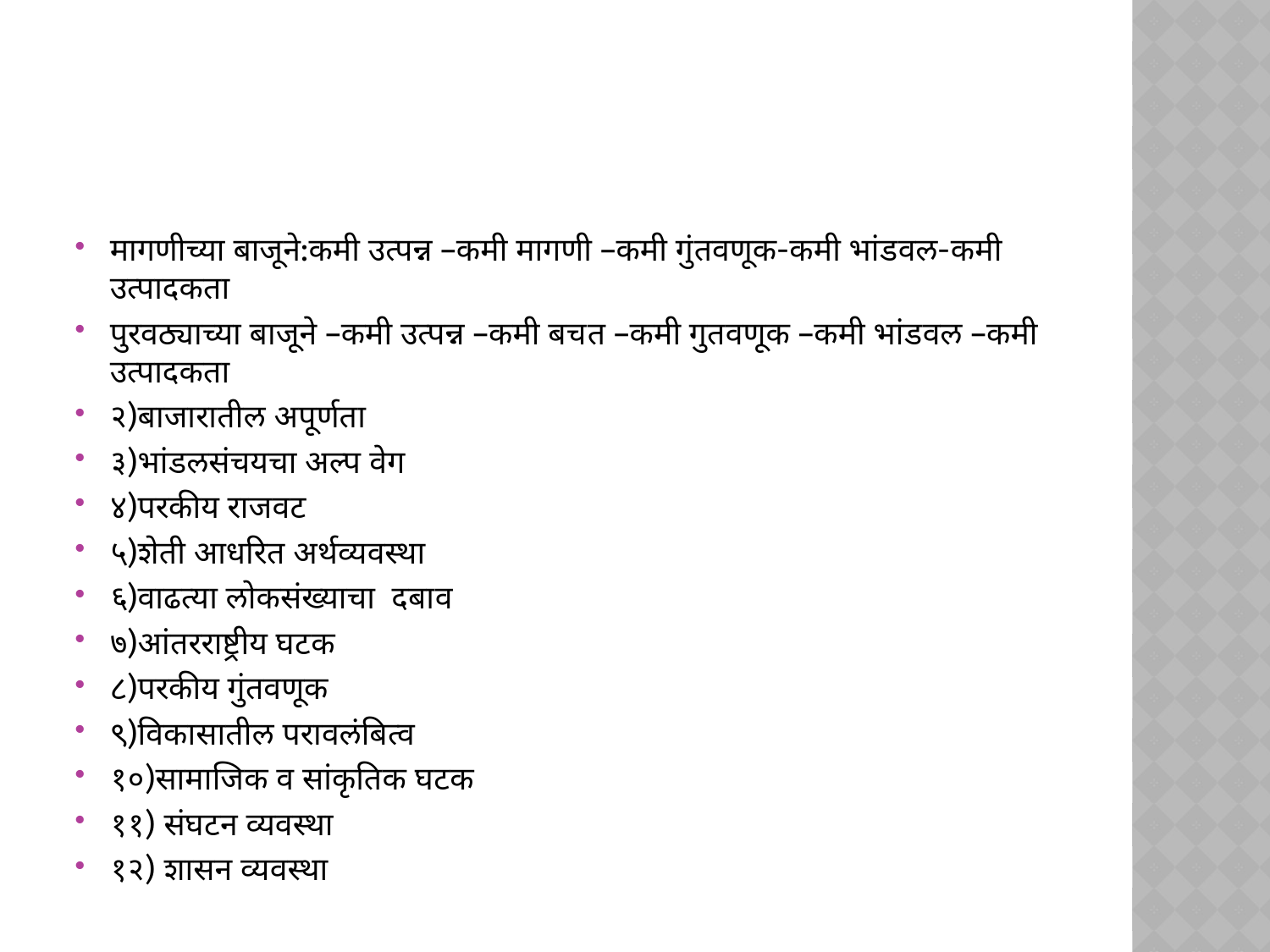

मागणीच्या बाजूने:कमी उत्पन्न –कमी मागणी –कमी गुंतवणूक-कमी भांडवल-कमी उत्पादकता
पुरवठ्याच्या बाजूने –कमी उत्पन्न –कमी बचत –कमी गुतवणूक –कमी भांडवल –कमी उत्पादकता
२)बाजारातील अपूर्णता
३)भांडलसंचयचा अल्प वेग
४)परकीय राजवट
५)शेती आधरित अर्थव्यवस्था
६)वाढत्या लोकसंख्याचा  दबाव
७)आंतरराष्ट्रीय घटक
८)परकीय गुंतवणूक
९)विकासातील परावलंबित्व
१०)सामाजिक व सांकृतिक घटक
११) संघटन व्यवस्था
१२) शासन व्यवस्था